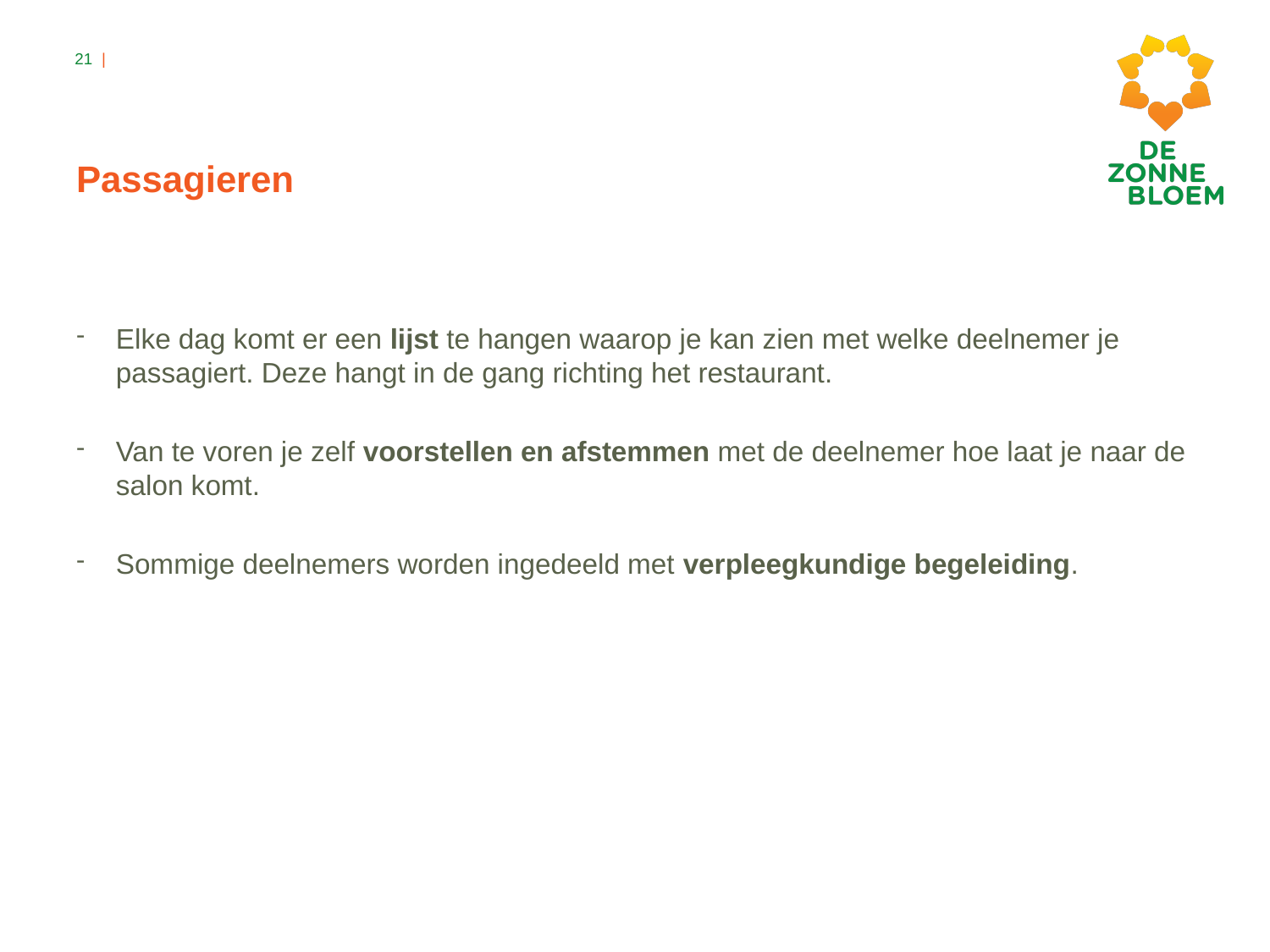

# Passagieren
Elke dag komt er een lijst te hangen waarop je kan zien met welke deelnemer je passagiert. Deze hangt in de gang richting het restaurant.

Van te voren je zelf voorstellen en afstemmen met de deelnemer hoe laat je naar de salon komt.

Sommige deelnemers worden ingedeeld met verpleegkundige begeleiding.